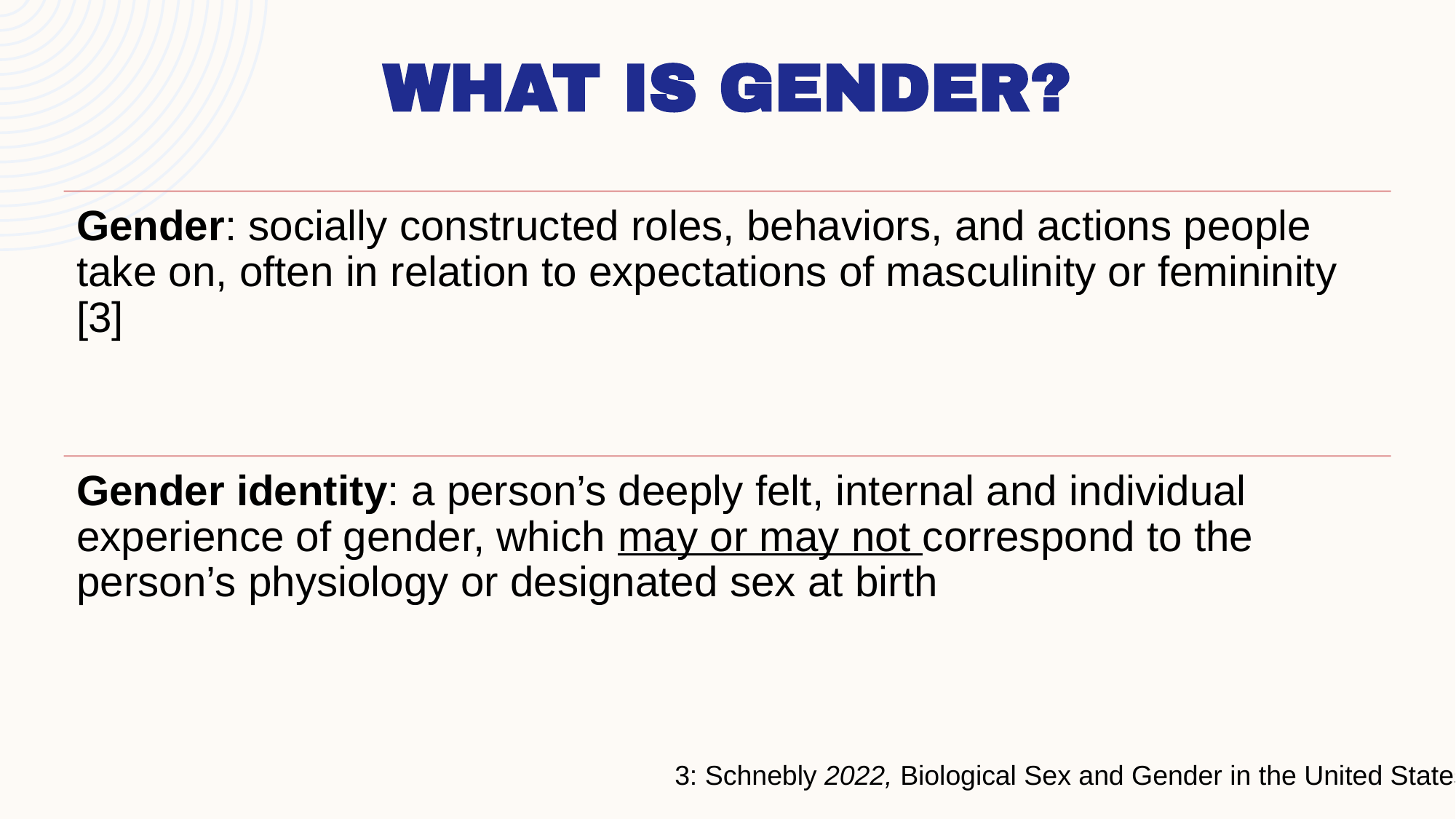

# What is Gender?
Gender: socially constructed roles, behaviors, and actions people take on, often in relation to expectations of masculinity or femininity [3]
Gender identity: a person’s deeply felt, internal and individual experience of gender, which may or may not correspond to the person’s physiology or designated sex at birth
3: Schnebly 2022, Biological Sex and Gender in the United States